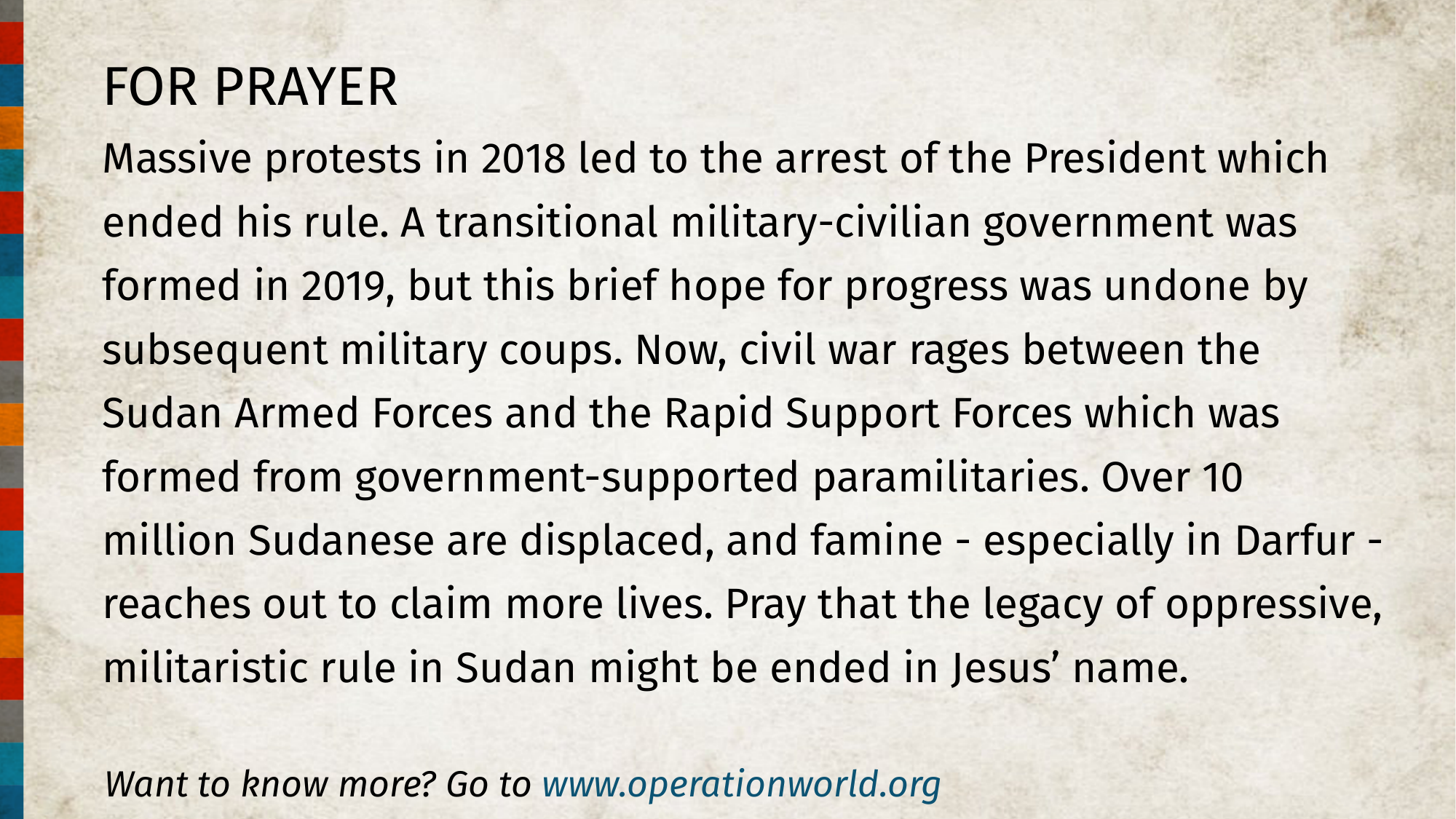

FOR PRAYER
Massive protests in 2018 led to the arrest of the President which ended his rule. A transitional military-civilian government was formed in 2019, but this brief hope for progress was undone by subsequent military coups. Now, civil war rages between the Sudan Armed Forces and the Rapid Support Forces which was formed from government-supported paramilitaries. Over 10 million Sudanese are displaced, and famine - especially in Darfur - reaches out to claim more lives. Pray that the legacy of oppressive, militaristic rule in Sudan might be ended in Jesus’ name.

Want to know more? Go to www.operationworld.org